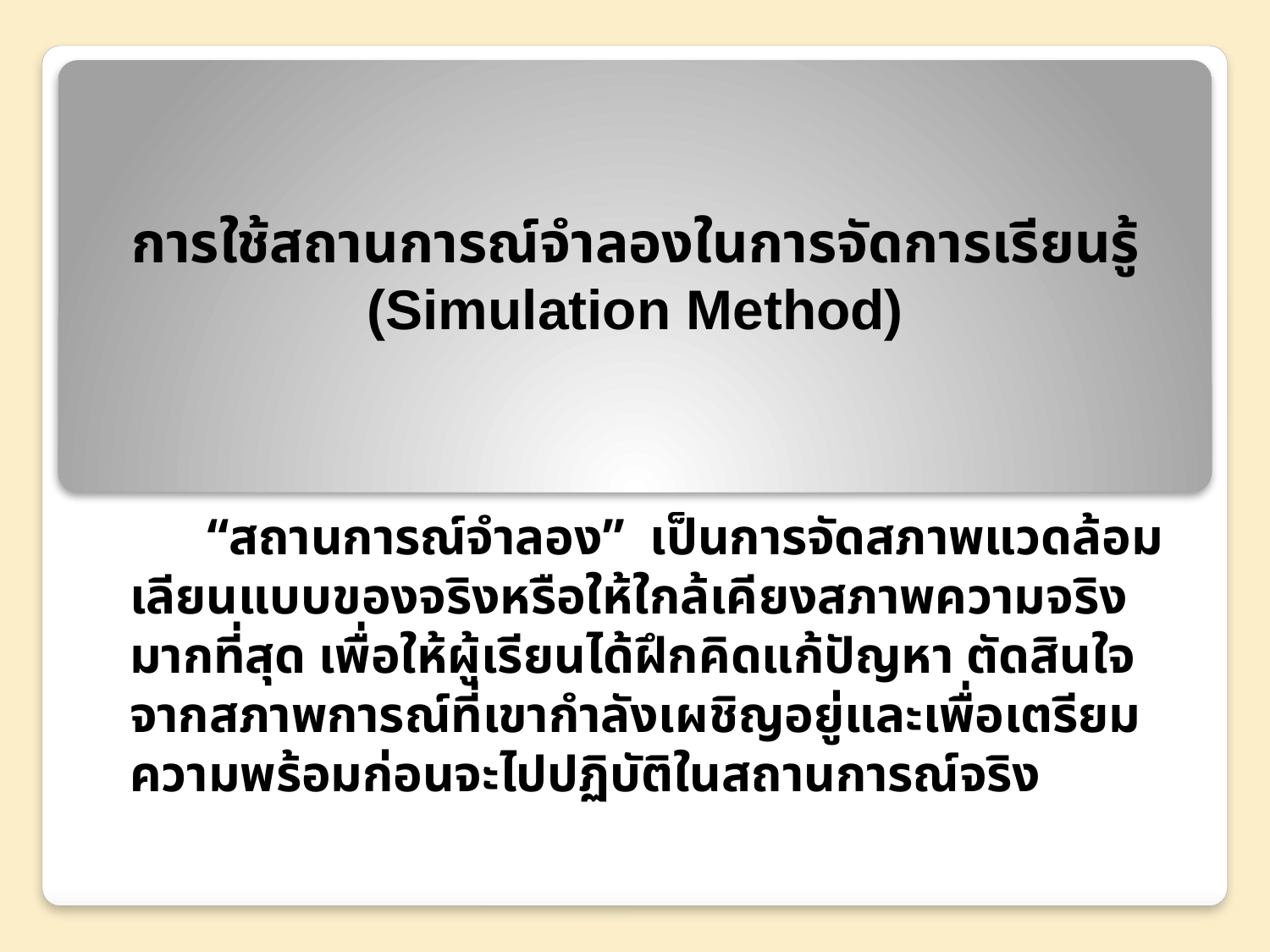

# การใช้สถานการณ์จำลองในการจัดการเรียนรู้ (Simulation Method)
      “สถานการณ์จำลอง”  เป็นการจัดสภาพแวดล้อมเลียนแบบของจริงหรือให้ใกล้เคียงสภาพความจริงมากที่สุด เพื่อให้ผู้เรียนได้ฝึกคิดแก้ปัญหา ตัดสินใจจากสภาพการณ์ที่เขากำลังเผชิญอยู่และเพื่อเตรียมความพร้อมก่อนจะไปปฏิบัติในสถานการณ์จริง